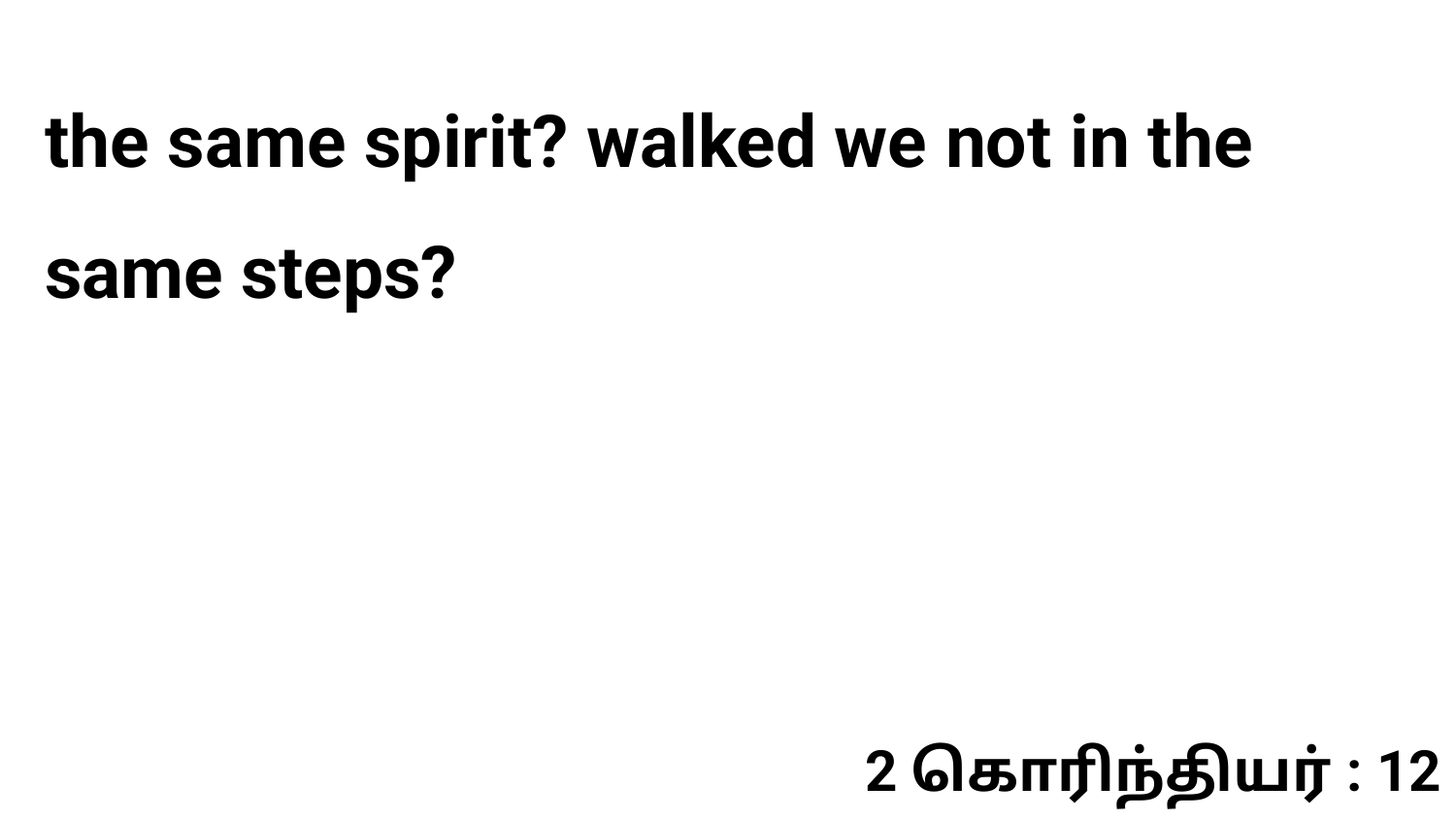

the same spirit? walked we not in the same steps?
2 கொரிந்தியர் : 12